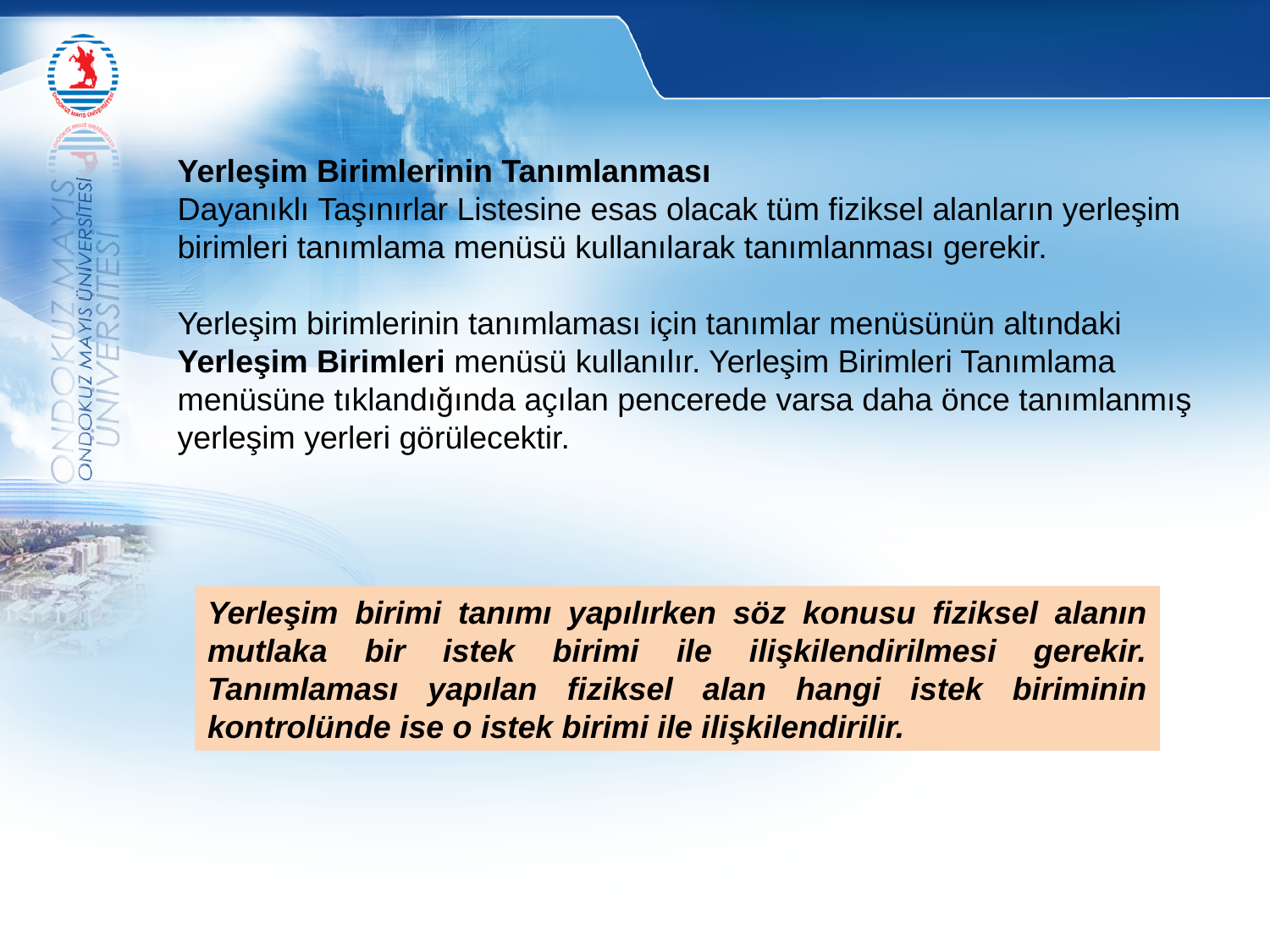

Yerleşim Birimlerinin Tanımlanması
Dayanıklı Taşınırlar Listesine esas olacak tüm fiziksel alanların yerleşim birimleri tanımlama menüsü kullanılarak tanımlanması gerekir.

Yerleşim birimlerinin tanımlaması için tanımlar menüsünün altındaki Yerleşim Birimleri menüsü kullanılır. Yerleşim Birimleri Tanımlama menüsüne tıklandığında açılan pencerede varsa daha önce tanımlanmış yerleşim yerleri görülecektir.
Yerleşim birimi tanımı yapılırken söz konusu fiziksel alanın mutlaka bir istek birimi ile ilişkilendirilmesi gerekir. Tanımlaması yapılan fiziksel alan hangi istek biriminin kontrolünde ise o istek birimi ile ilişkilendirilir.